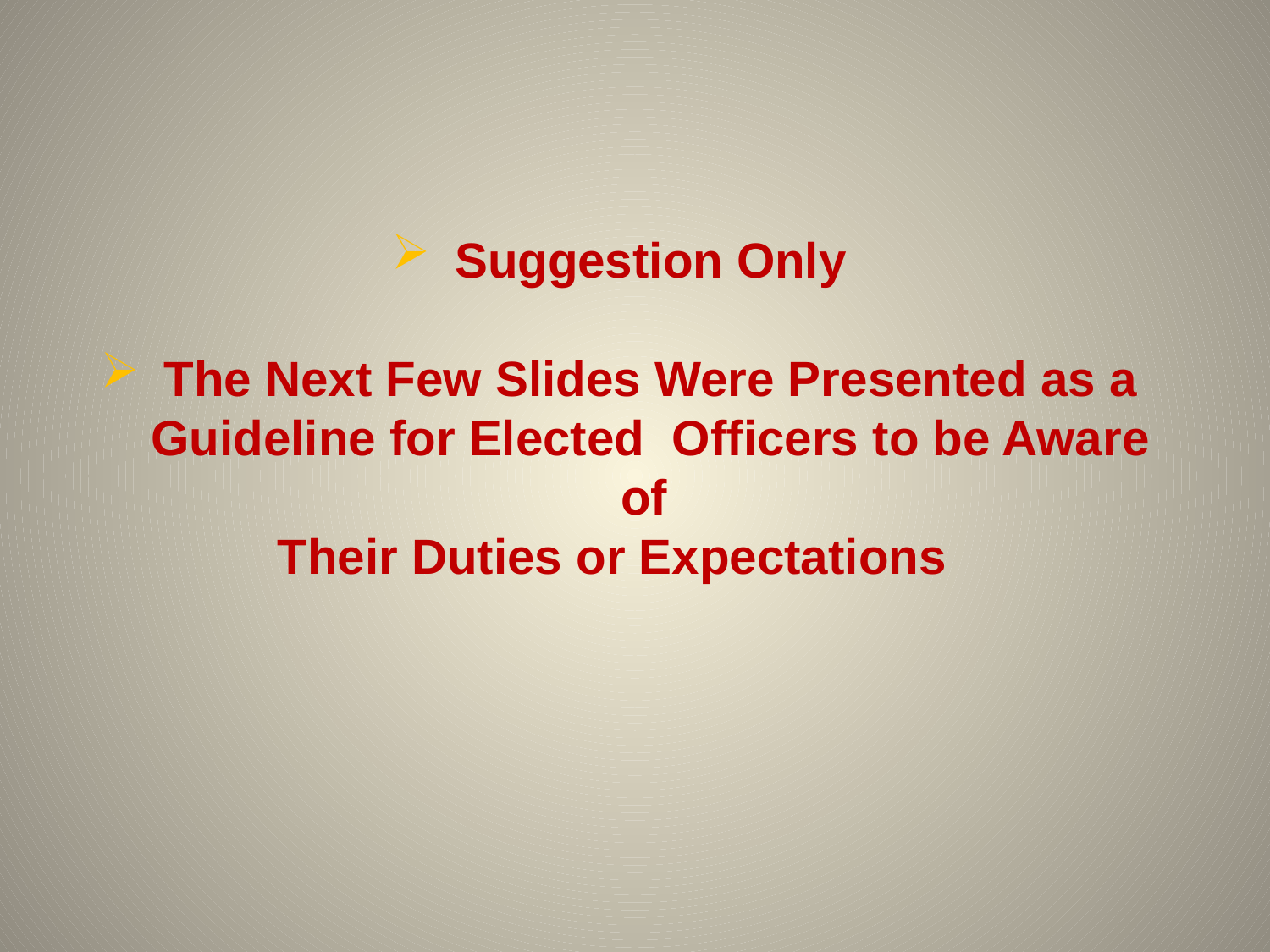

Suggestion Only

The Next Few Slides Were Presented as a Guideline for Elected  Officers to be Aware of
Their Duties or Expectations